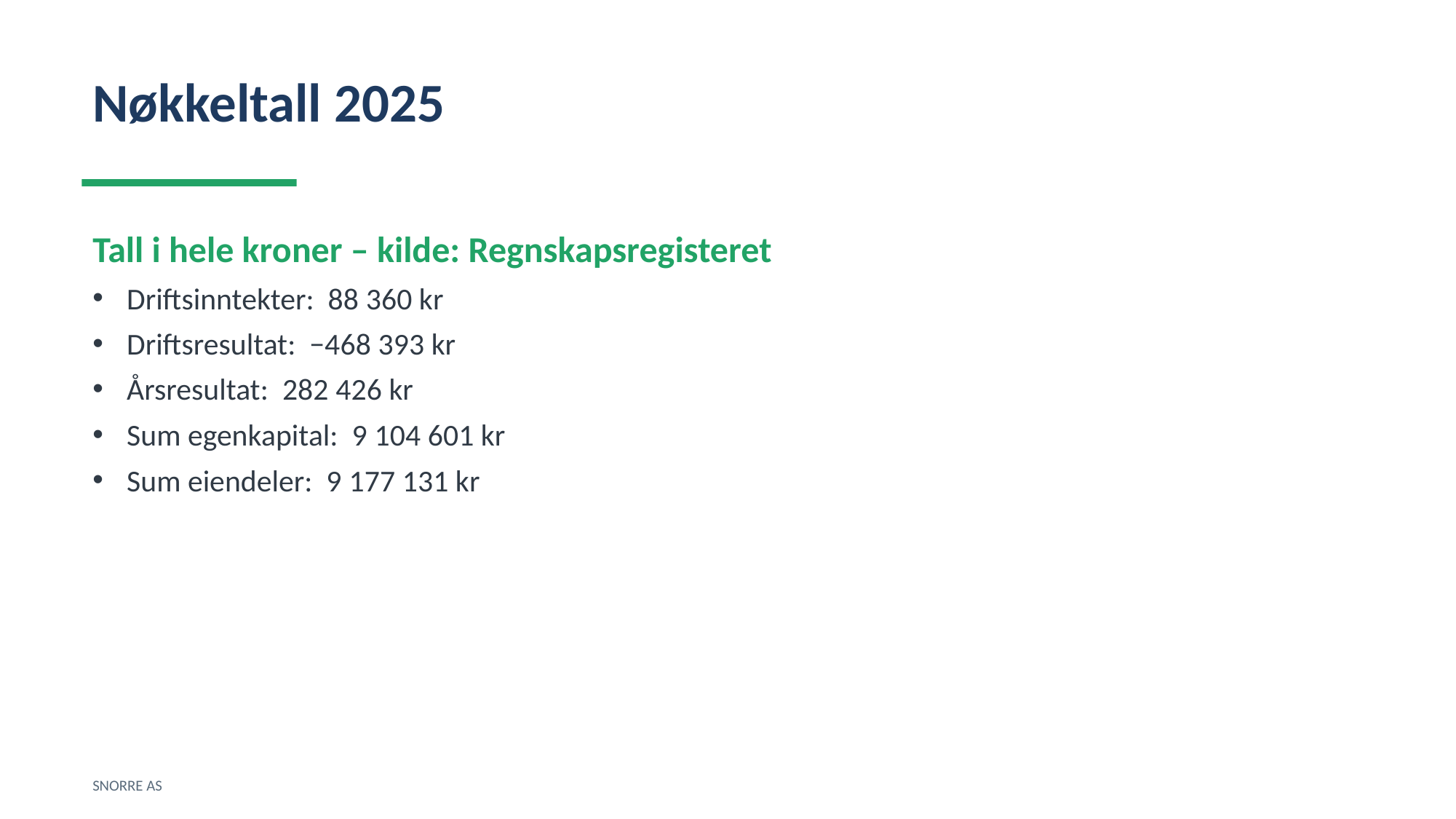

Nøkkeltall 2025

Tall i hele kroner – kilde: Regnskapsregisteret
Driftsinntekter:  88 360 kr
Driftsresultat:  −468 393 kr
Årsresultat:  282 426 kr
Sum egenkapital:  9 104 601 kr
Sum eiendeler:  9 177 131 kr
SNORRE AS